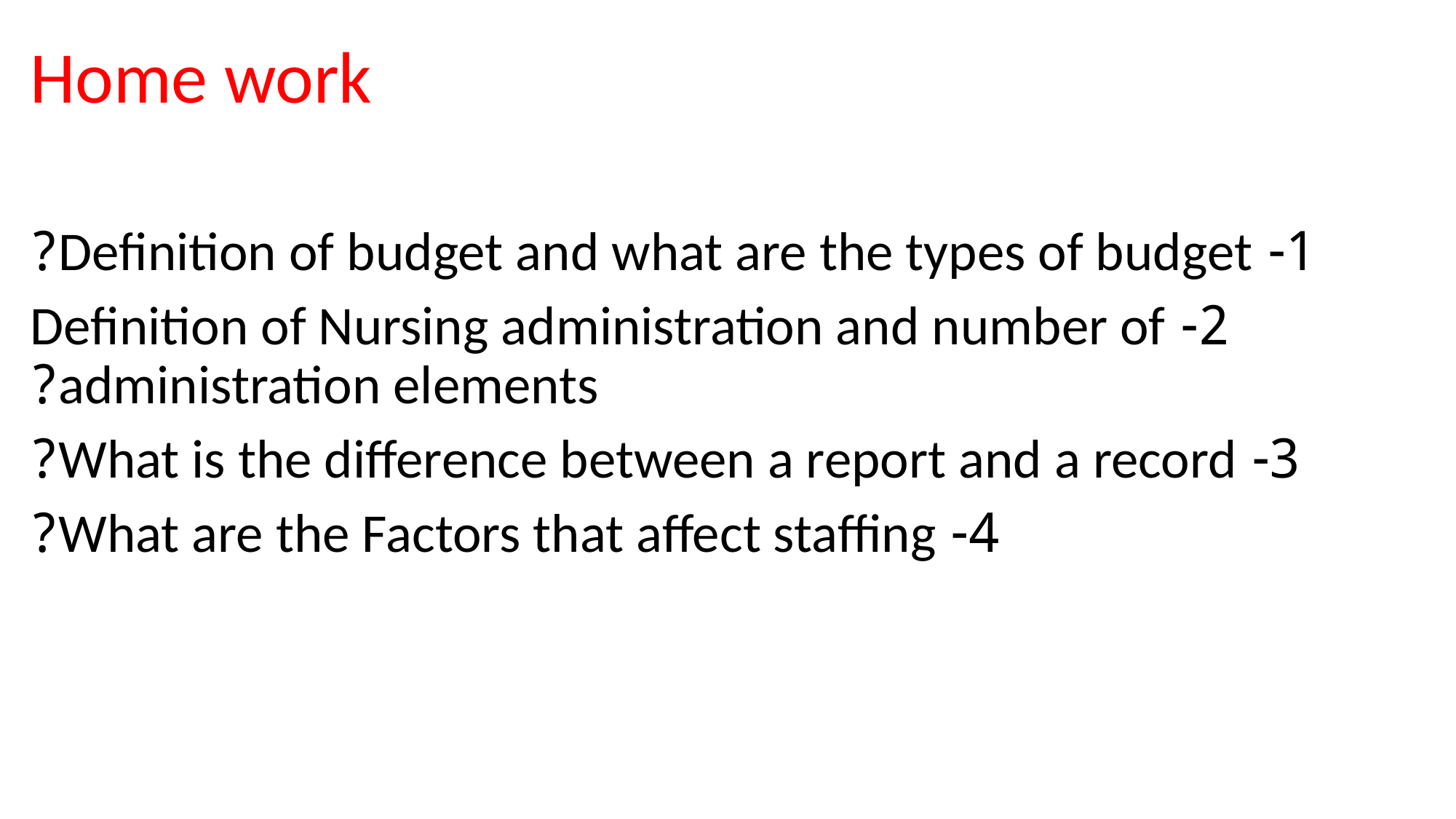

# Home work
1- Definition of budget and what are the types of budget?
2- Definition of Nursing administration and number of administration elements?
3- What is the difference between a report and a record?
4- What are the Factors that affect staffing?